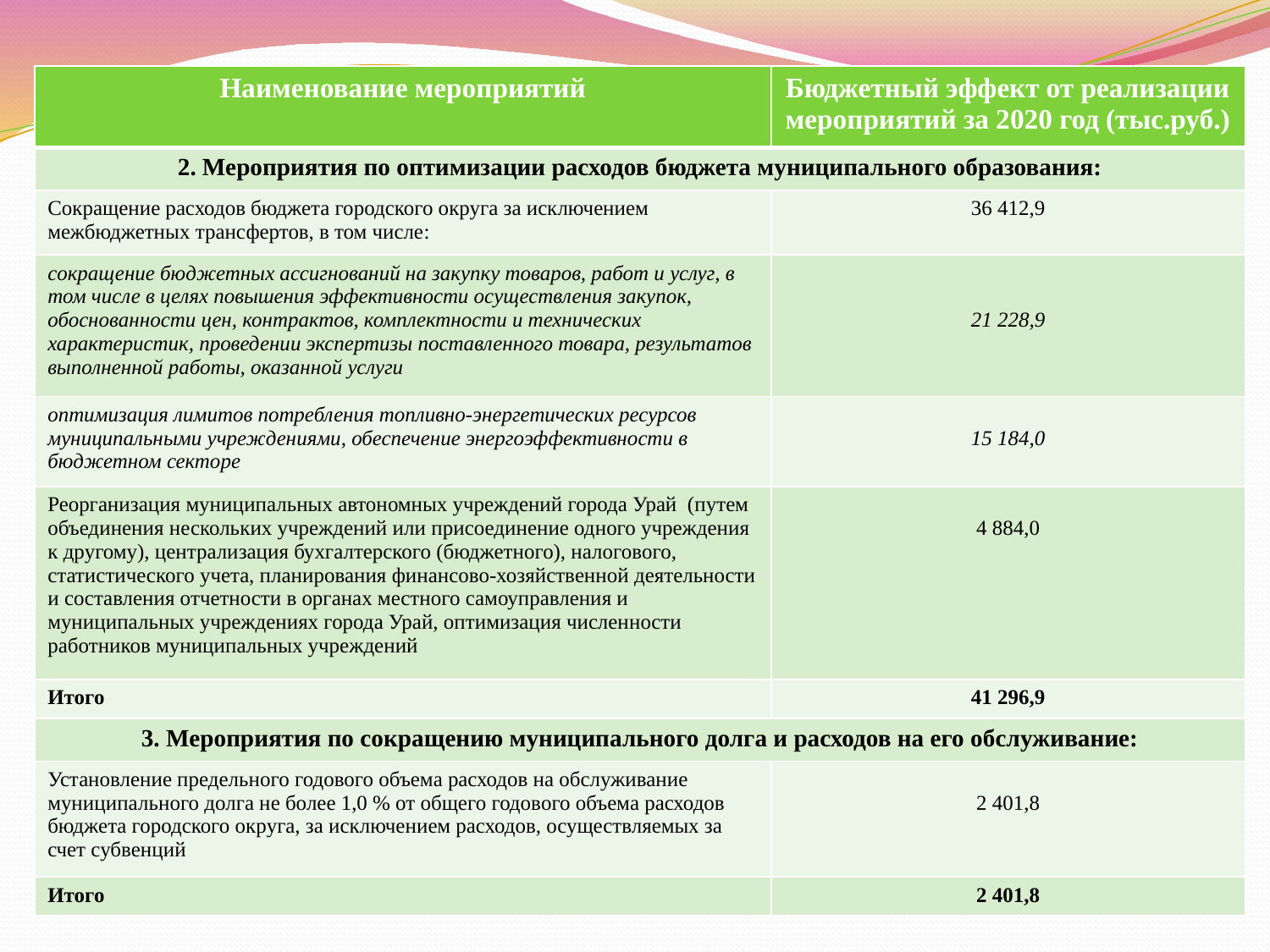

| Наименование мероприятий | Бюджетный эффект от реализации мероприятий за 2020 год (тыс.руб.) |
| --- | --- |
| 2. Мероприятия по оптимизации расходов бюджета муниципального образования: |  |
| Сокращение расходов бюджета городского округа за исключением межбюджетных трансфертов, в том числе: | 36 412,9 |
| cокращение бюджетных ассигнований на закупку товаров, работ и услуг, в том числе в целях повышения эффективности осуществления закупок, обоснованности цен, контрактов, комплектности и технических характеристик, проведении экспертизы поставленного товара, результатов выполненной работы, оказанной услуги | 21 228,9 |
| оптимизация лимитов потребления топливно-энергетических ресурсов муниципальными учреждениями, обеспечение энергоэффективности в бюджетном секторе | 15 184,0 |
| Реорганизация муниципальных автономных учреждений города Урай (путем объединения нескольких учреждений или присоединение одного учреждения к другому), централизация бухгалтерского (бюджетного), налогового, статистического учета, планирования финансово-хозяйственной деятельности и составления отчетности в органах местного самоуправления и муниципальных учреждениях города Урай, оптимизация численности работников муниципальных учреждений | 4 884,0 |
| Итого | 41 296,9 |
| 3. Мероприятия по сокращению муниципального долга и расходов на его обслуживание: |  |
| Установление предельного годового объема расходов на обслуживание муниципального долга не более 1,0 % от общего годового объема расходов бюджета городского округа, за исключением расходов, осуществляемых за счет субвенций | 2 401,8 |
| Итого | 2 401,8 |